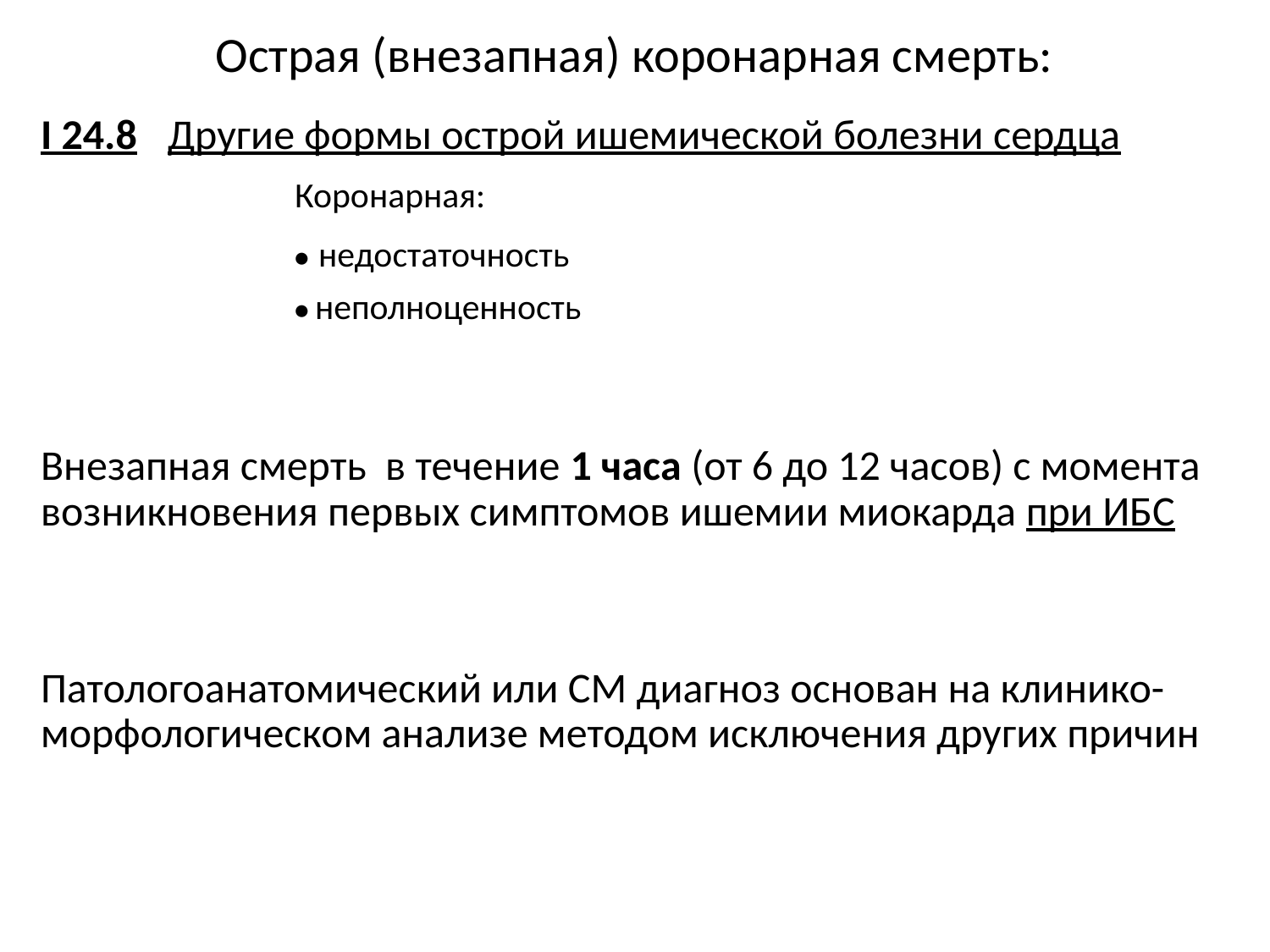

# Острая (внезапная) коронарная смерть:
I 24.8	Другие формы острой ишемической болезни сердца
		Коронарная:
		• недостаточность
		• неполноценность

Внезапная смерть  в течение 1 часа (от 6 до 12 часов) с момента возникновения первых симптомов ишемии миокарда при ИБС

Патологоанатомический или СМ диагноз основан на клинико-морфологическом анализе методом исключения других причин